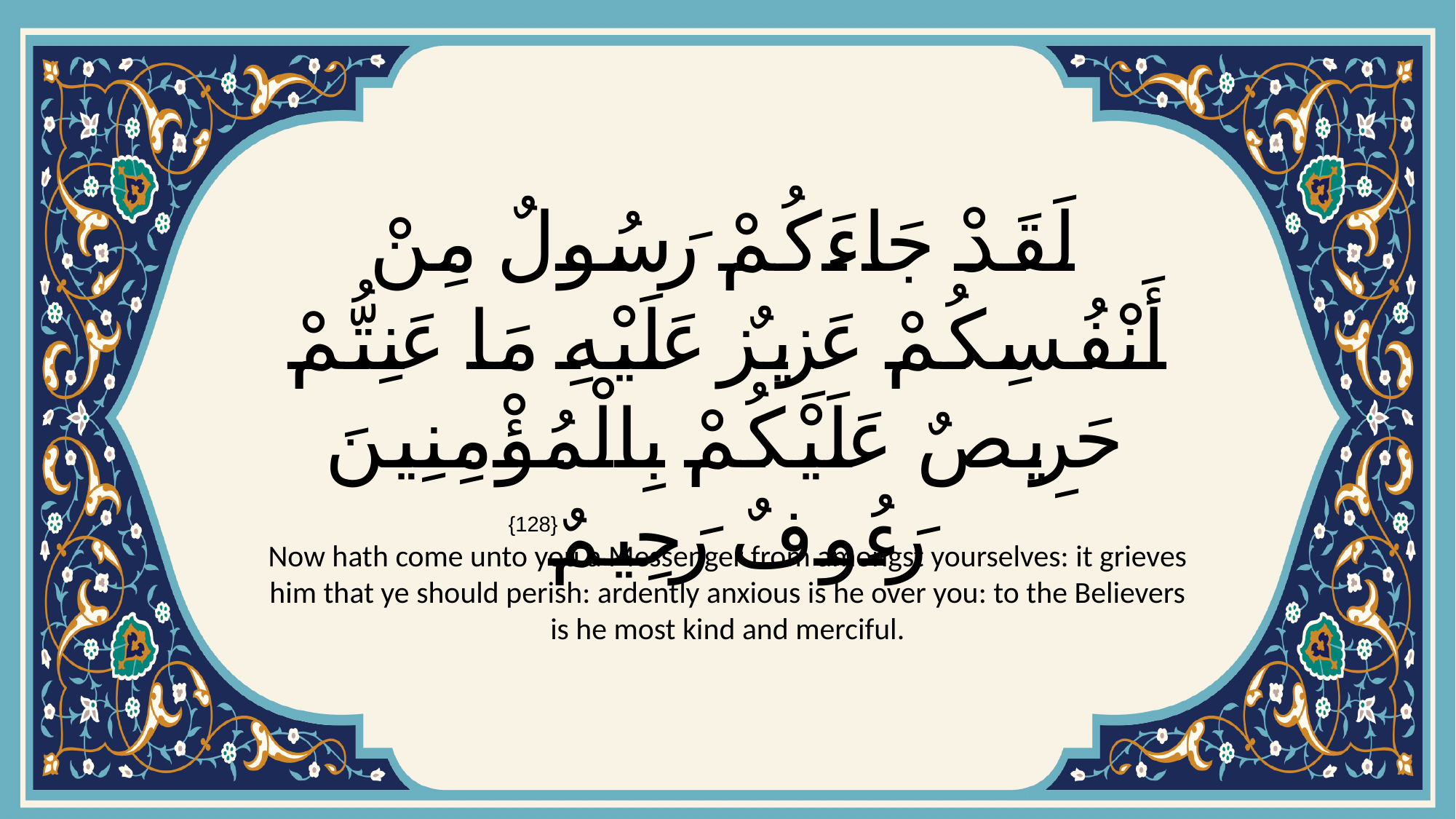

# لَقَدْ جَاءَكُمْ رَسُولٌ مِنْ أَنْفُسِكُمْ عَزِيزٌ عَلَيْهِ مَا عَنِتُّمْ حَرِيصٌ عَلَيْكُمْ بِالْمُؤْمِنِينَ رَءُوفٌ رَحِيمٌ
{128}
Now hath come unto you a Messenger from amongst yourselves: it grieves him that ye should perish: ardently anxious is he over you: to the Believers is he most kind and merciful.